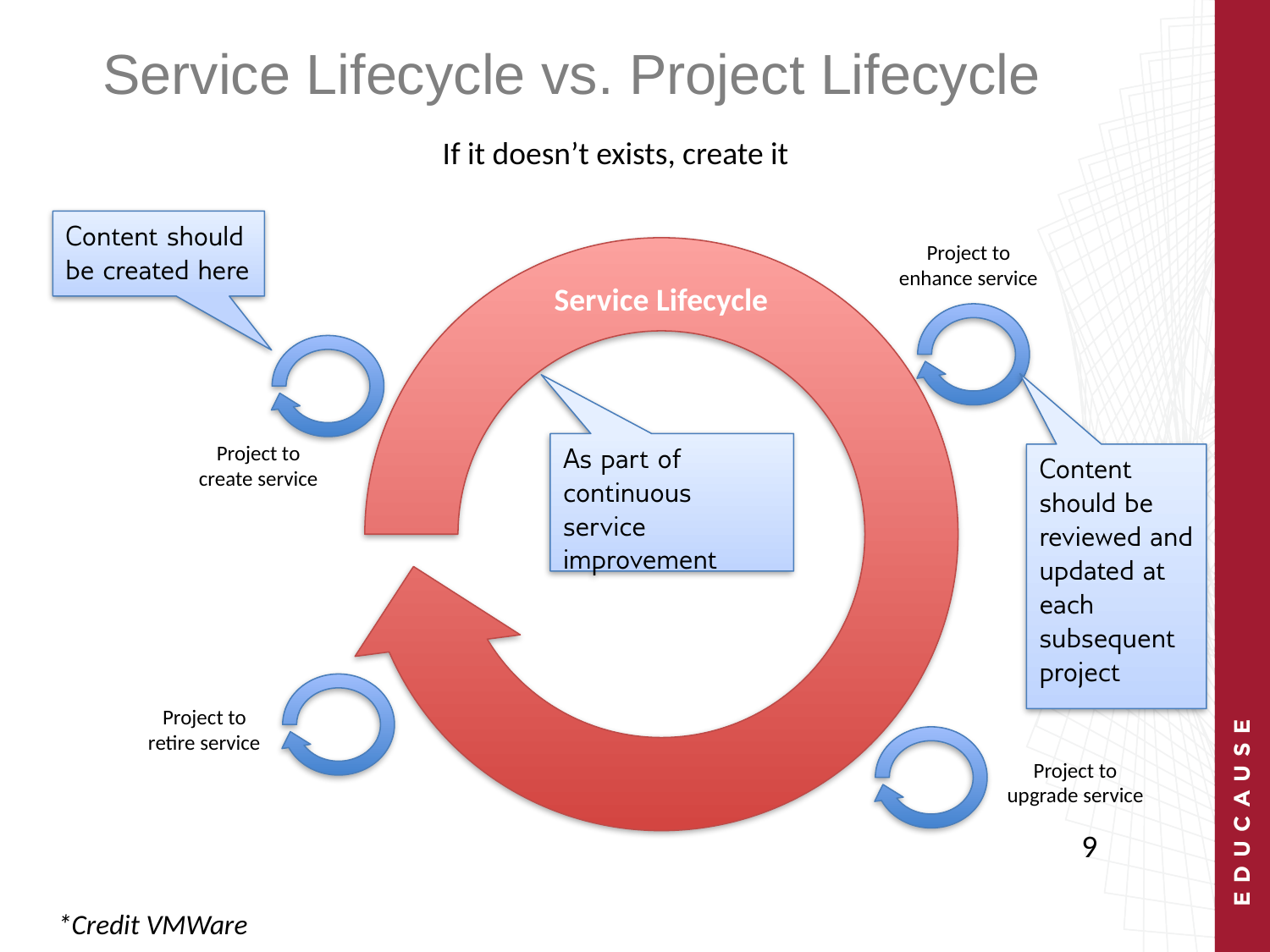

# Service Lifecycle vs. Project Lifecycle
If it doesn’t exists, create it

Content should be created here
Project to enhance service
Service Lifecycle

Project to create service
As part of continuous service improvement
Content should be reviewed and updated at each subsequent project

Project to retire service

Project to upgrade service
9
*Credit VMWare